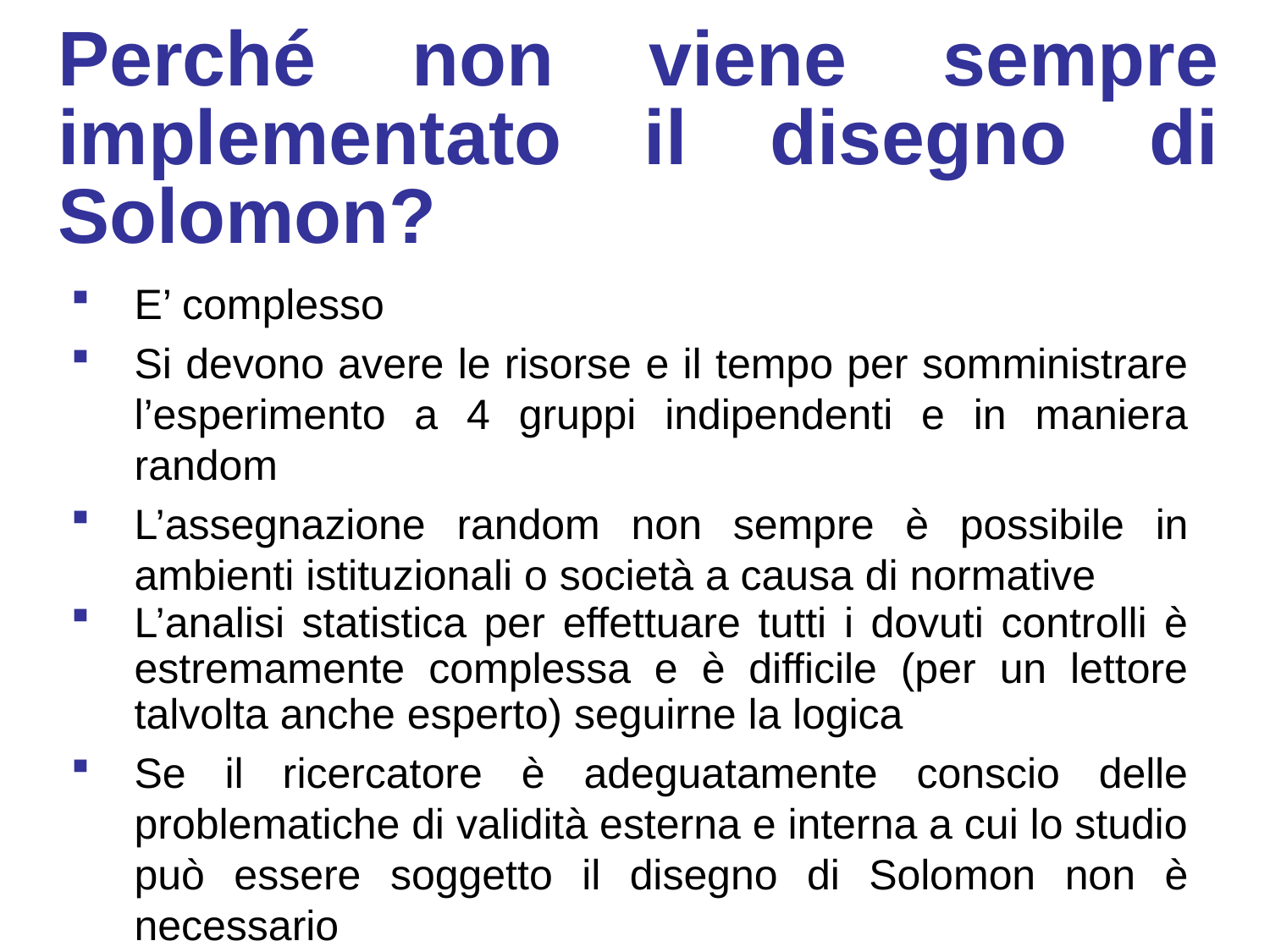

# Perché non viene sempre implementato il disegno di Solomon?
E’ complesso
Si devono avere le risorse e il tempo per somministrare l’esperimento a 4 gruppi indipendenti e in maniera random
L’assegnazione random non sempre è possibile in ambienti istituzionali o società a causa di normative
L’analisi statistica per effettuare tutti i dovuti controlli è estremamente complessa e è difficile (per un lettore talvolta anche esperto) seguirne la logica
Se il ricercatore è adeguatamente conscio delle problematiche di validità esterna e interna a cui lo studio può essere soggetto il disegno di Solomon non è necessario